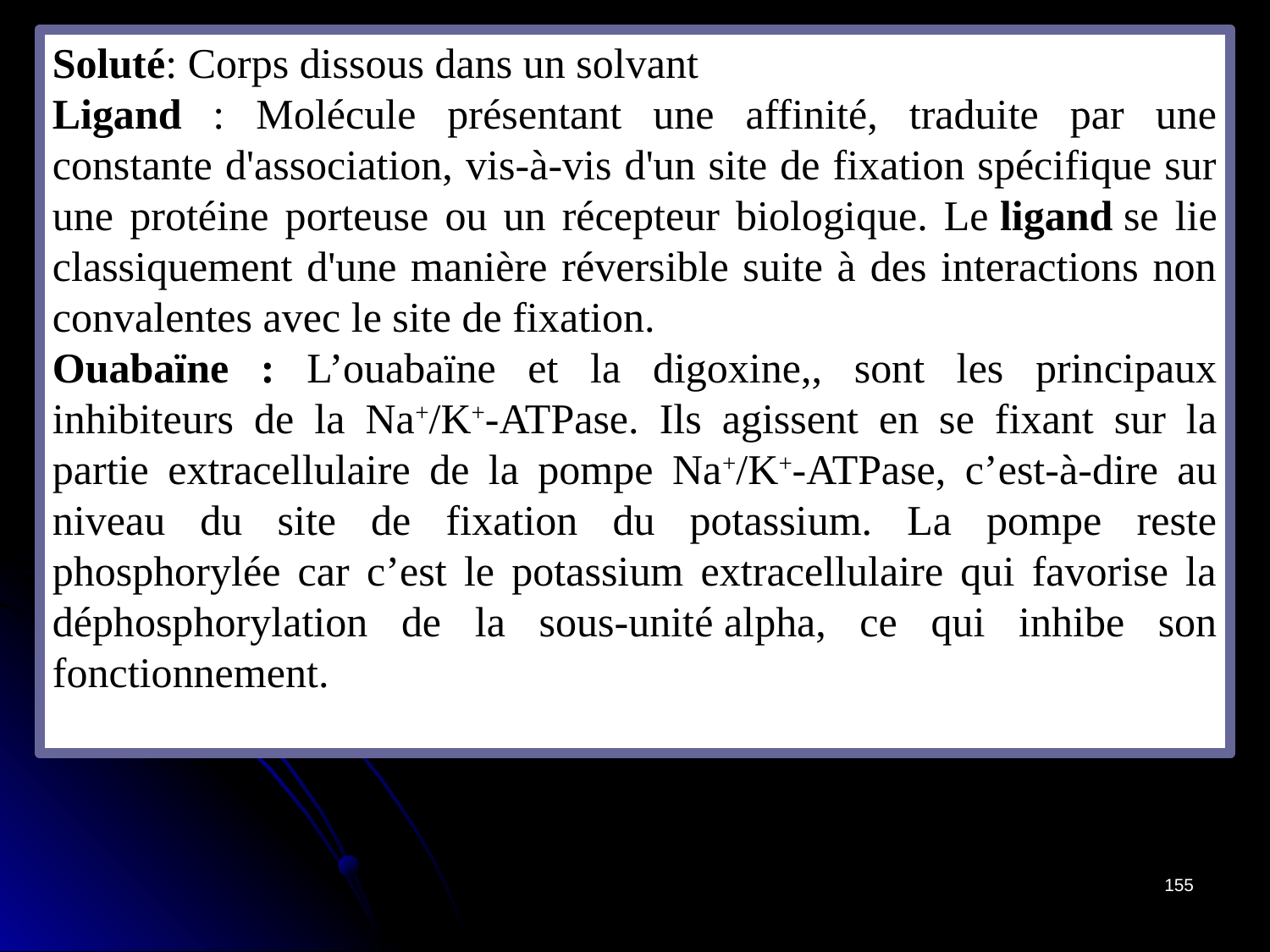

Soluté: Corps dissous dans un solvant
Ligand : Molécule présentant une affinité, traduite par une constante d'association, vis-à-vis d'un site de fixation spécifique sur une protéine porteuse ou un récepteur biologique. Le ligand se lie classiquement d'une manière réversible suite à des interactions non convalentes avec le site de fixation.
Ouabaïne : L’ouabaïne et la digoxine,, sont les principaux inhibiteurs de la Na+/K+-ATPase. Ils agissent en se fixant sur la partie extracellulaire de la pompe Na+/K+-ATPase, c’est-à-dire au niveau du site de fixation du potassium. La pompe reste phosphorylée car c’est le potassium extracellulaire qui favorise la déphosphorylation de la sous-unité alpha, ce qui inhibe son fonctionnement.

155